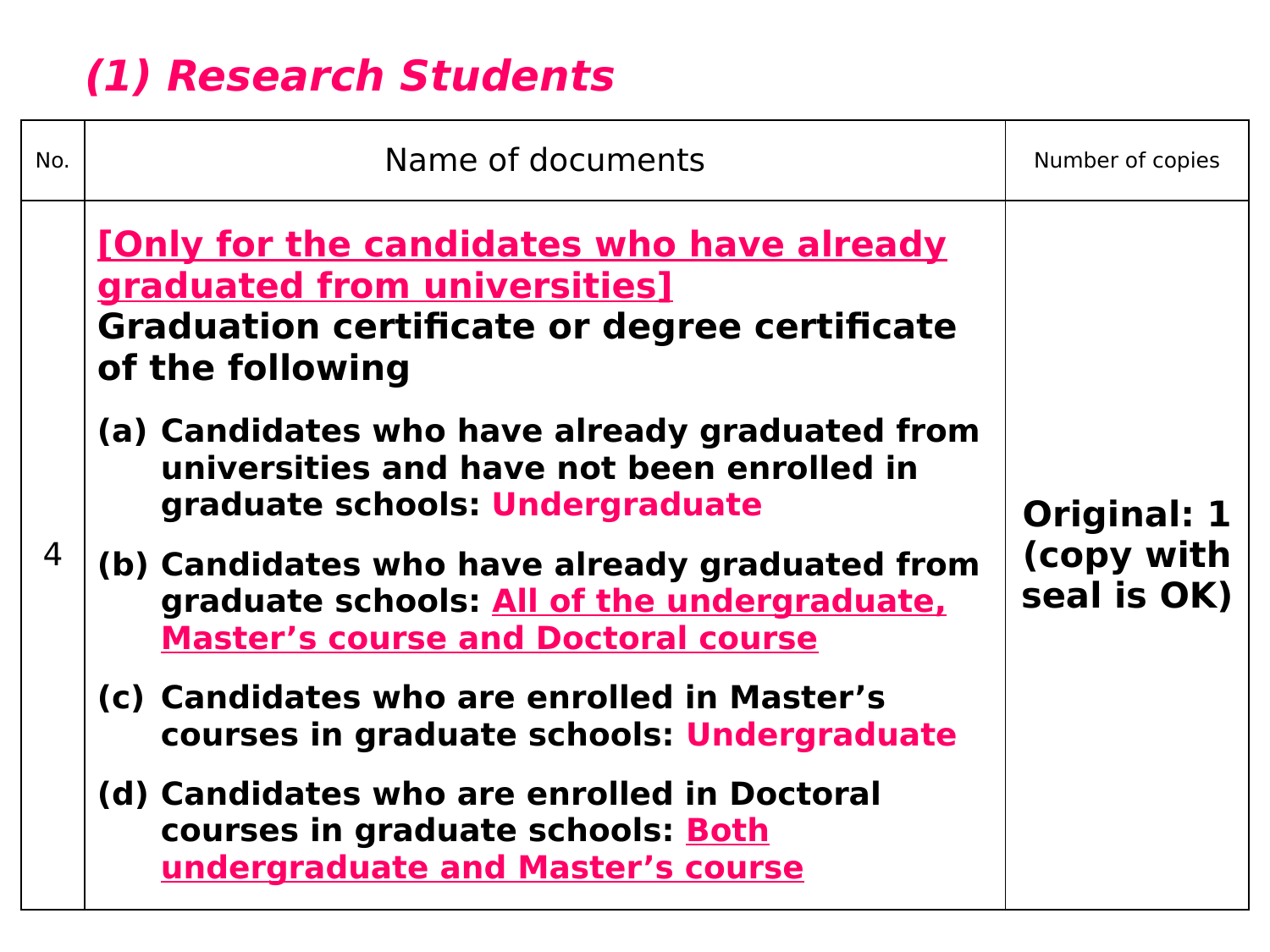

(1) Research Students
| No. | Name of documents | Number of copies |
| --- | --- | --- |
| 4 | [Only for the candidates who have already graduated from universities] Graduation certificate or degree certificate of the following Candidates who have already graduated from universities and have not been enrolled in graduate schools: Undergraduate Candidates who have already graduated from graduate schools: All of the undergraduate, Master’s course and Doctoral course Candidates who are enrolled in Master’s courses in graduate schools: Undergraduate Candidates who are enrolled in Doctoral courses in graduate schools: Both undergraduate and Master’s course | Original: 1 (copy with seal is OK) |